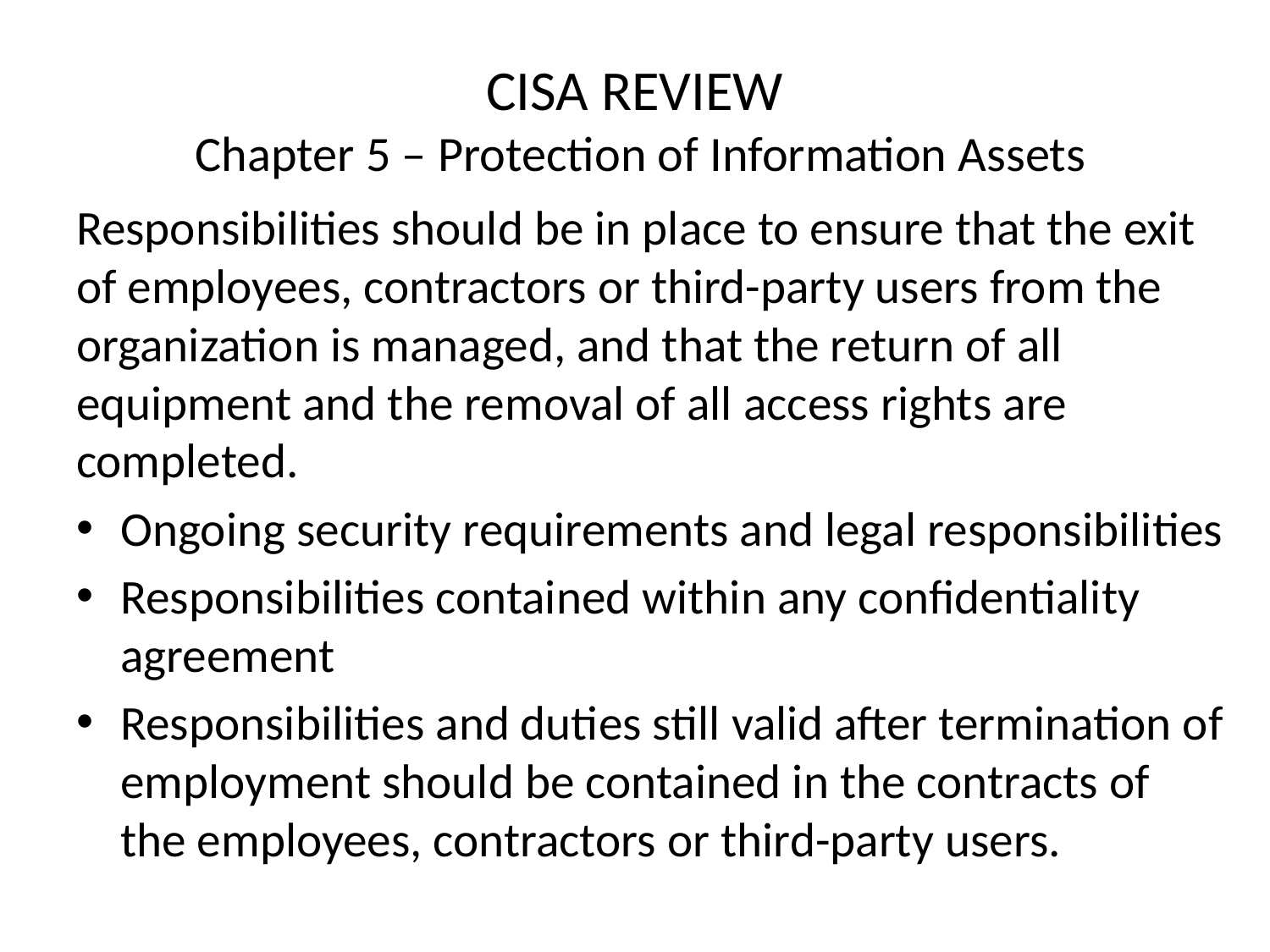

# CISA REVIEW Chapter 5 – Protection of Information Assets
Responsibilities should be in place to ensure that the exit of employees, contractors or third-party users from the organization is managed, and that the return of all equipment and the removal of all access rights are completed.
Ongoing security requirements and legal responsibilities
Responsibilities contained within any confidentiality agreement
Responsibilities and duties still valid after termination of employment should be contained in the contracts of the employees, contractors or third-party users.